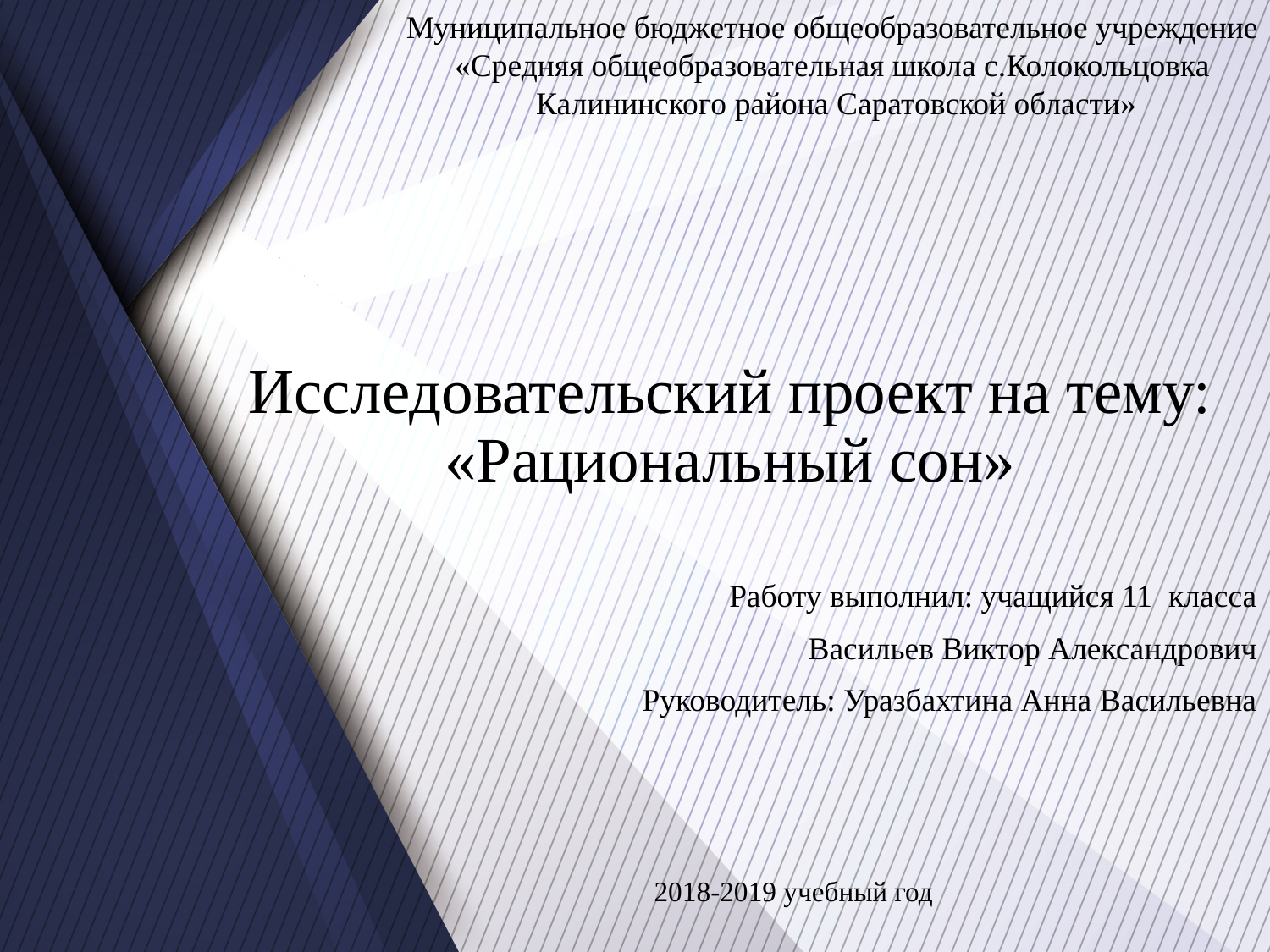

Муниципальное бюджетное общеобразовательное учреждение 
«Средняя общеобразовательная школа с.Колокольцовка 
Калининского района Саратовской области»
# Исследовательский проект на тему: «Рациональный сон»

Работу выполнил: учащийся 11  класса
 Васильев Виктор Александрович
Руководитель: Уразбахтина Анна Васильевна

2018-2019 учебный год